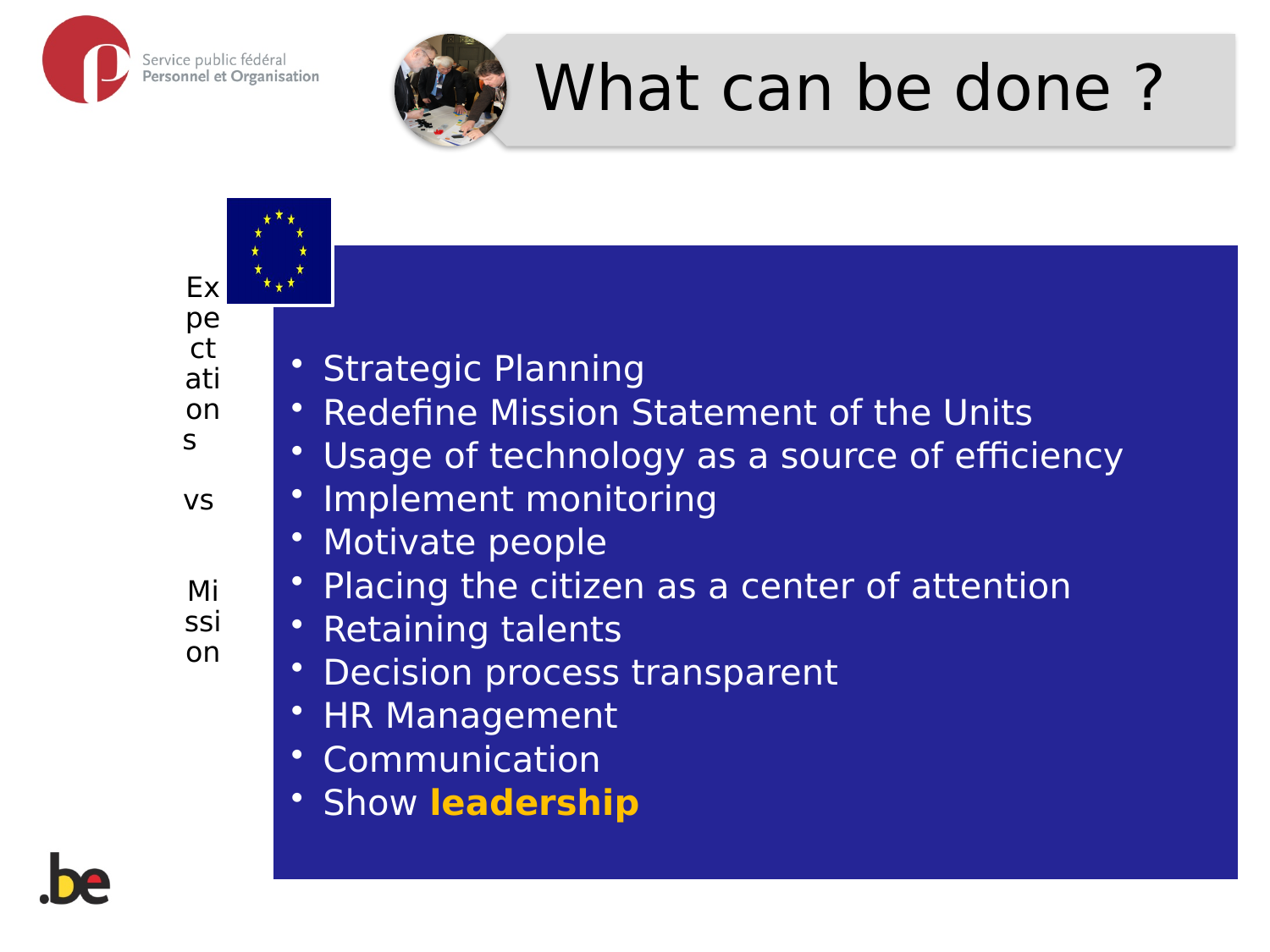

What can be done ?
Expectations        vs            Mission
Strategic Planning
Redefine Mission Statement of the Units
Usage of technology as a source of efficiency
Implement monitoring
Motivate people
Placing the citizen as a center of attention
Retaining talents
Decision process transparent
HR Management
Communication
Show leadership